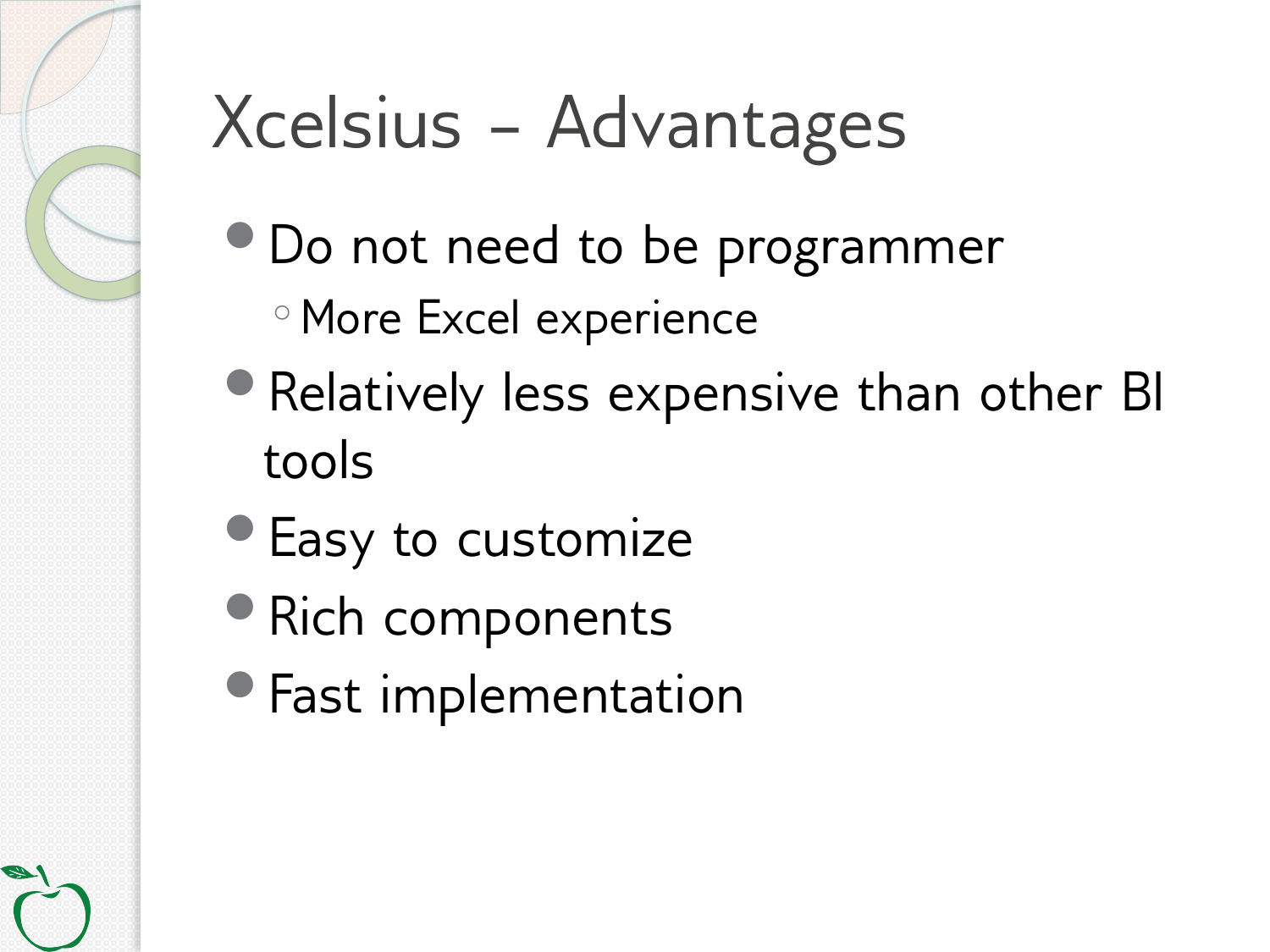

# Xcelsius – Advantages
Do not need to be programmer
More Excel experience
Relatively less expensive than other BI tools
Easy to customize
Rich components
Fast implementation